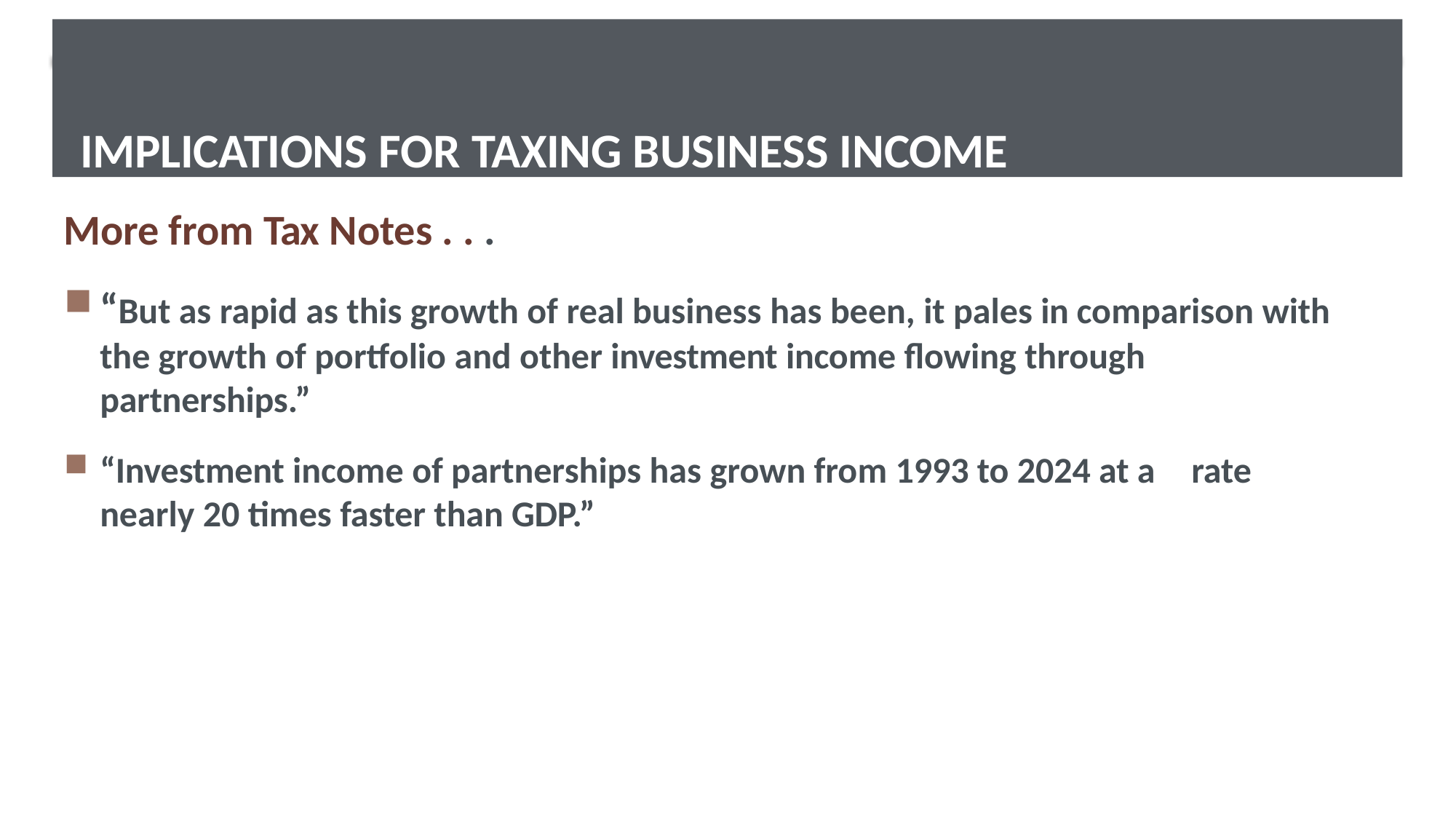

# IMPLICATIONS FOR TAXING BUSINESS INCOME
More from Tax Notes . . .
“But as rapid as this growth of real business has been, it pales in comparison with the growth of portfolio and other investment income flowing through partnerships.”
“Investment income of partnerships has grown from 1993 to 2024 at a 	rate nearly 20 times faster than GDP.”